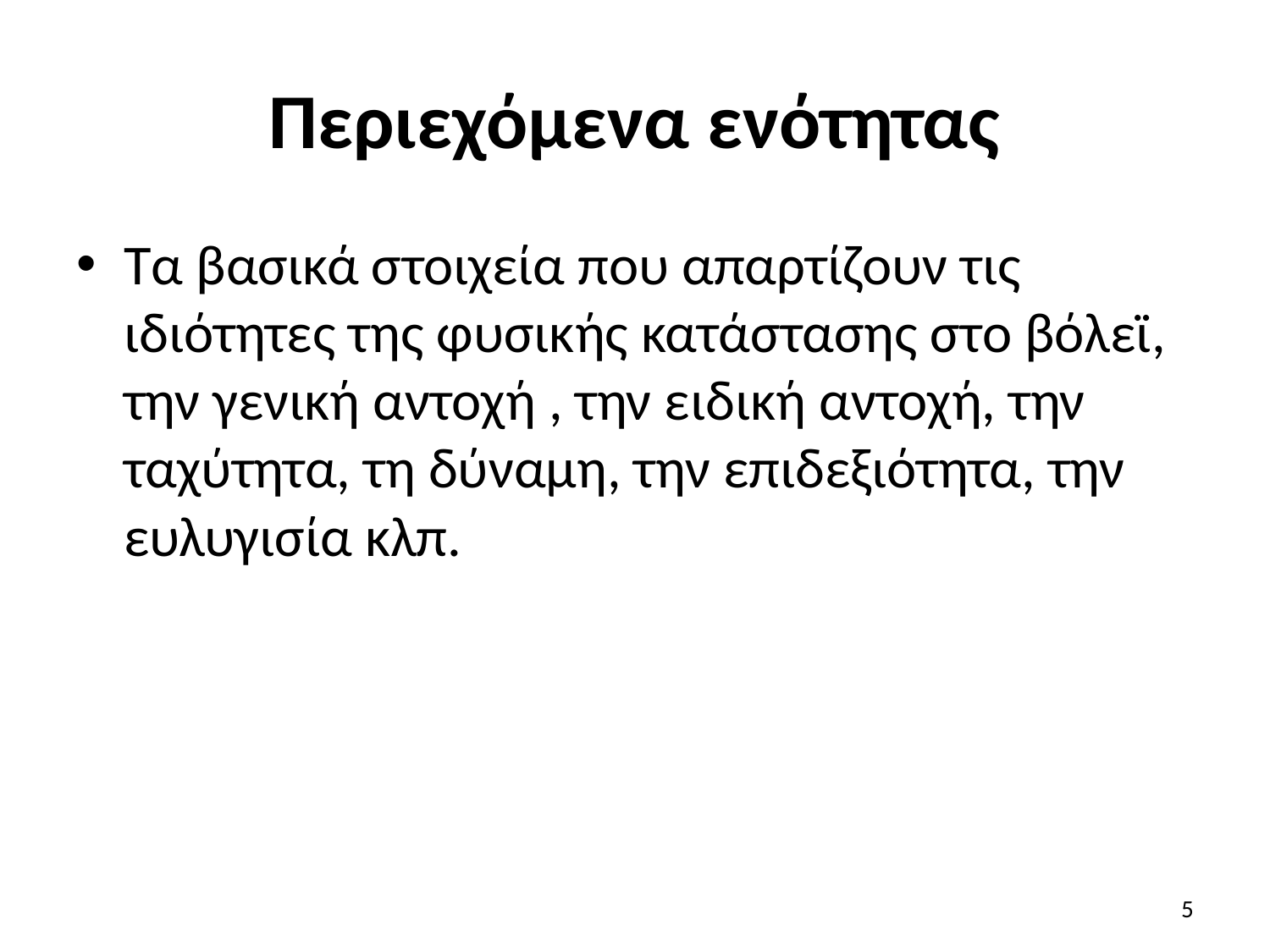

# Περιεχόμενα ενότητας
Τα βασικά στοιχεία που απαρτίζουν τις ιδιότητες της φυσικής κατάστασης στο βόλεϊ, την γενική αντοχή , την ειδική αντοχή, την ταχύτητα, τη δύναμη, την επιδεξιότητα, την ευλυγισία κλπ.
5